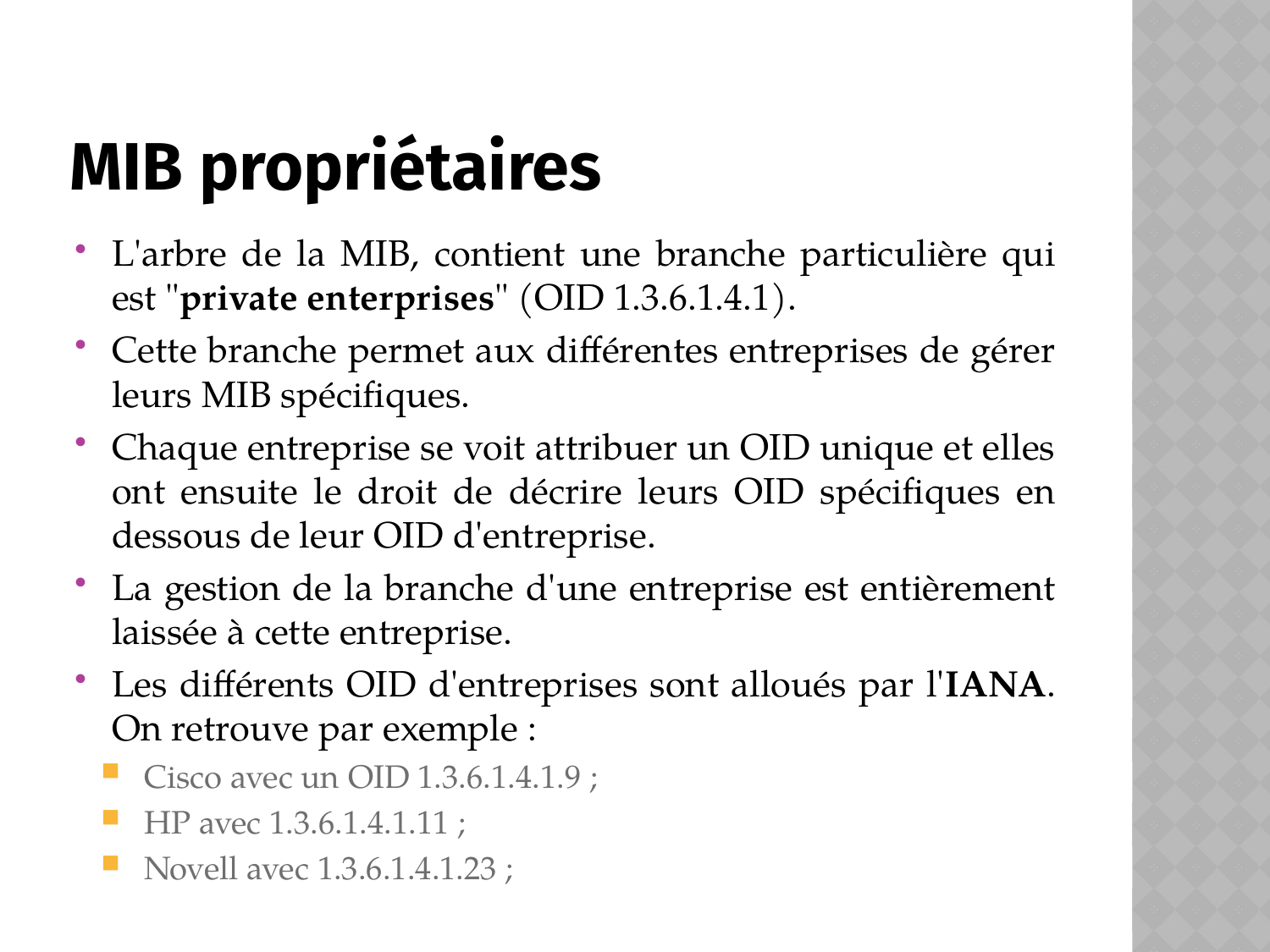

# MIB propriétaires
L'arbre de la MIB, contient une branche particulière qui est "private enterprises" (OID 1.3.6.1.4.1).
Cette branche permet aux différentes entreprises de gérer leurs MIB spécifiques.
Chaque entreprise se voit attribuer un OID unique et elles ont ensuite le droit de décrire leurs OID spécifiques en dessous de leur OID d'entreprise.
La gestion de la branche d'une entreprise est entièrement laissée à cette entreprise.
Les différents OID d'entreprises sont alloués par l'IANA. On retrouve par exemple :
Cisco avec un OID 1.3.6.1.4.1.9 ;
HP avec 1.3.6.1.4.1.11 ;
Novell avec 1.3.6.1.4.1.23 ;